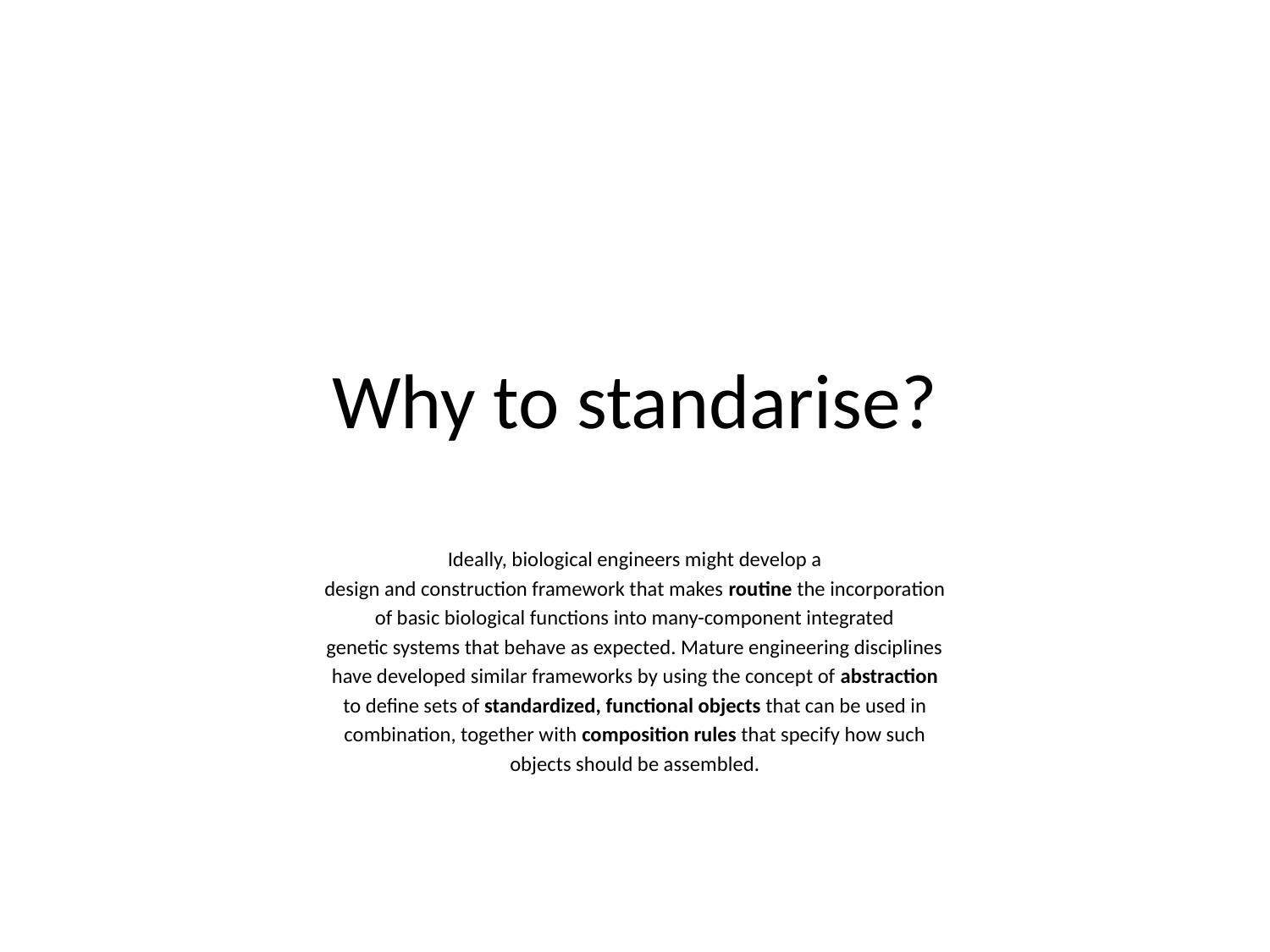

# Why to standarise?
Ideally, biological engineers might develop a
design and construction framework that makes routine the incorporation
of basic biological functions into many-component integrated
genetic systems that behave as expected. Mature engineering disciplines
have developed similar frameworks by using the concept of abstraction
to define sets of standardized, functional objects that can be used in
combination, together with composition rules that specify how such
objects should be assembled.